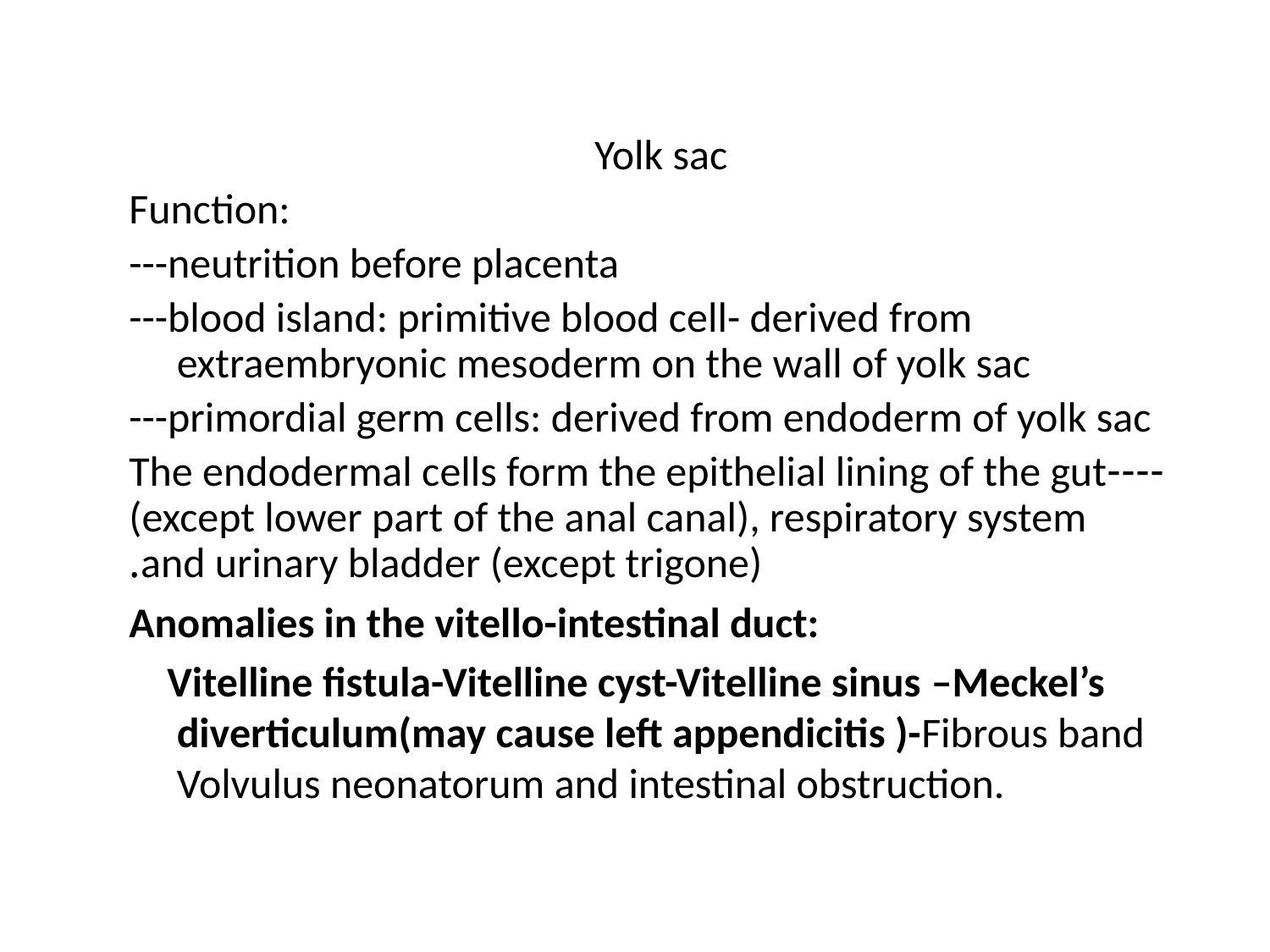

Yolk sac
Function:
---neutrition before placenta
---blood island: primitive blood cell- derived from extraembryonic mesoderm on the wall of yolk sac
---primordial germ cells: derived from endoderm of yolk sac
----The endodermal cells form the epithelial lining of the gut (except lower part of the anal canal), respiratory system and urinary bladder (except trigone).
Anomalies in the vitello-intestinal duct:
    Vitelline fistula-Vitelline cyst-Vitelline sinus –Meckel’s diverticulum(may cause left appendicitis )-Fibrous band Volvulus neonatorum and intestinal obstruction.